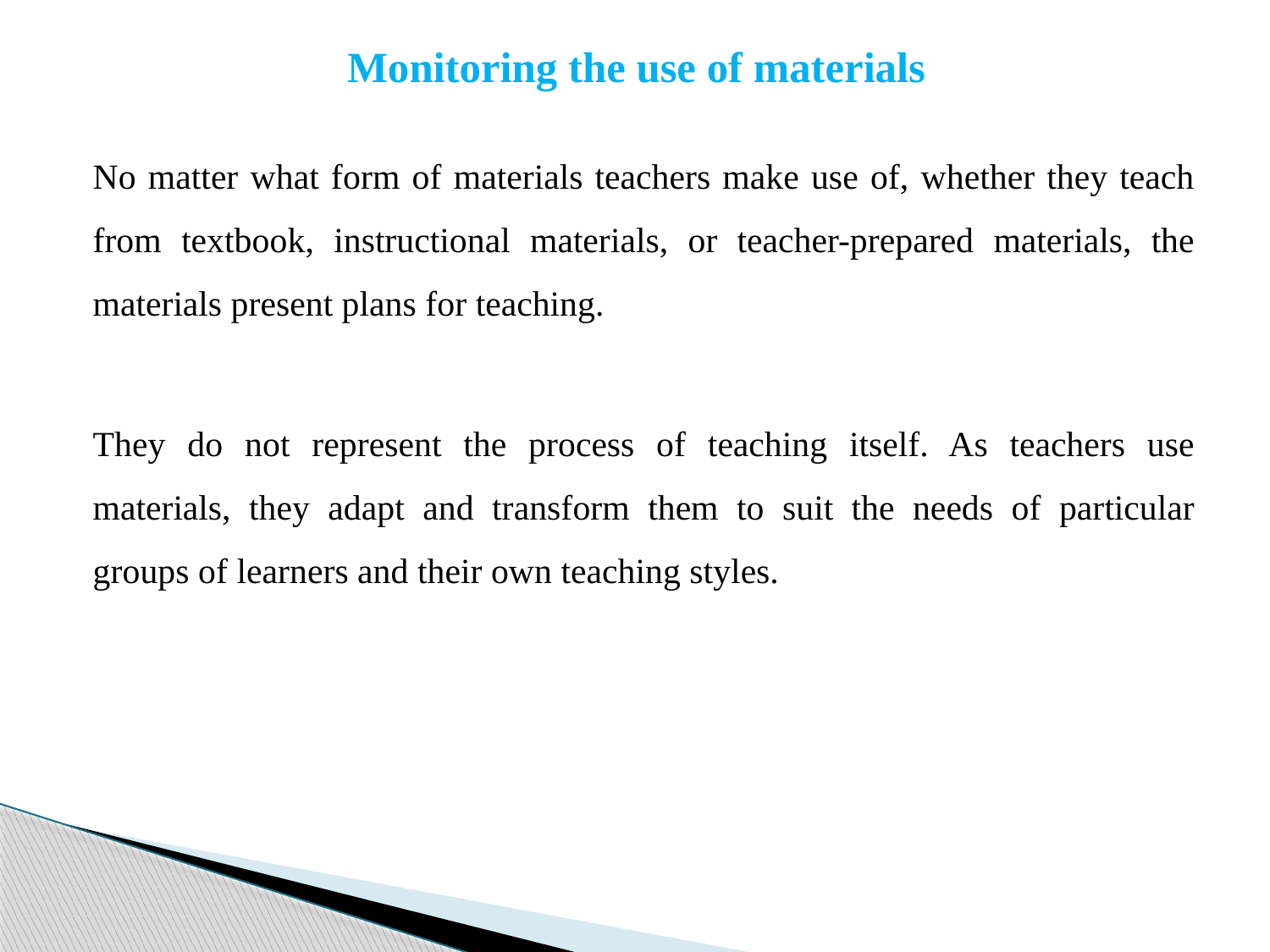

# Monitoring the use of materials
No matter what form of materials teachers make use of, whether they teach from textbook, instructional materials, or teacher-prepared materials, the materials present plans for teaching.

They do not represent the process of teaching itself. As teachers use materials, they adapt and transform them to suit the needs of particular groups of learners and their own teaching styles.